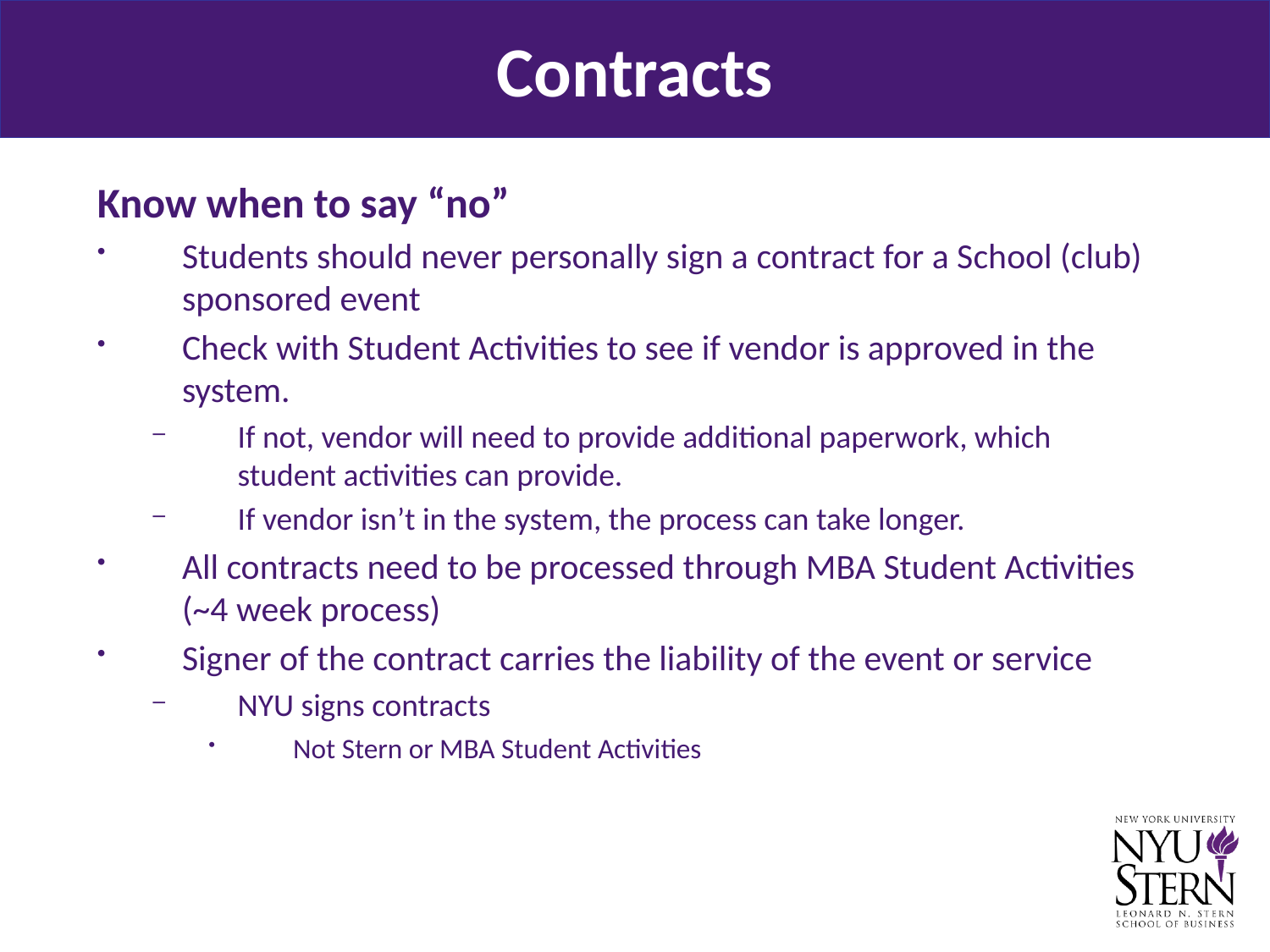

# Contracts
Know when to say “no”
Students should never personally sign a contract for a School (club) sponsored event
Check with Student Activities to see if vendor is approved in the system.
If not, vendor will need to provide additional paperwork, which student activities can provide.
If vendor isn’t in the system, the process can take longer.
All contracts need to be processed through MBA Student Activities (~4 week process)
Signer of the contract carries the liability of the event or service
NYU signs contracts
Not Stern or MBA Student Activities